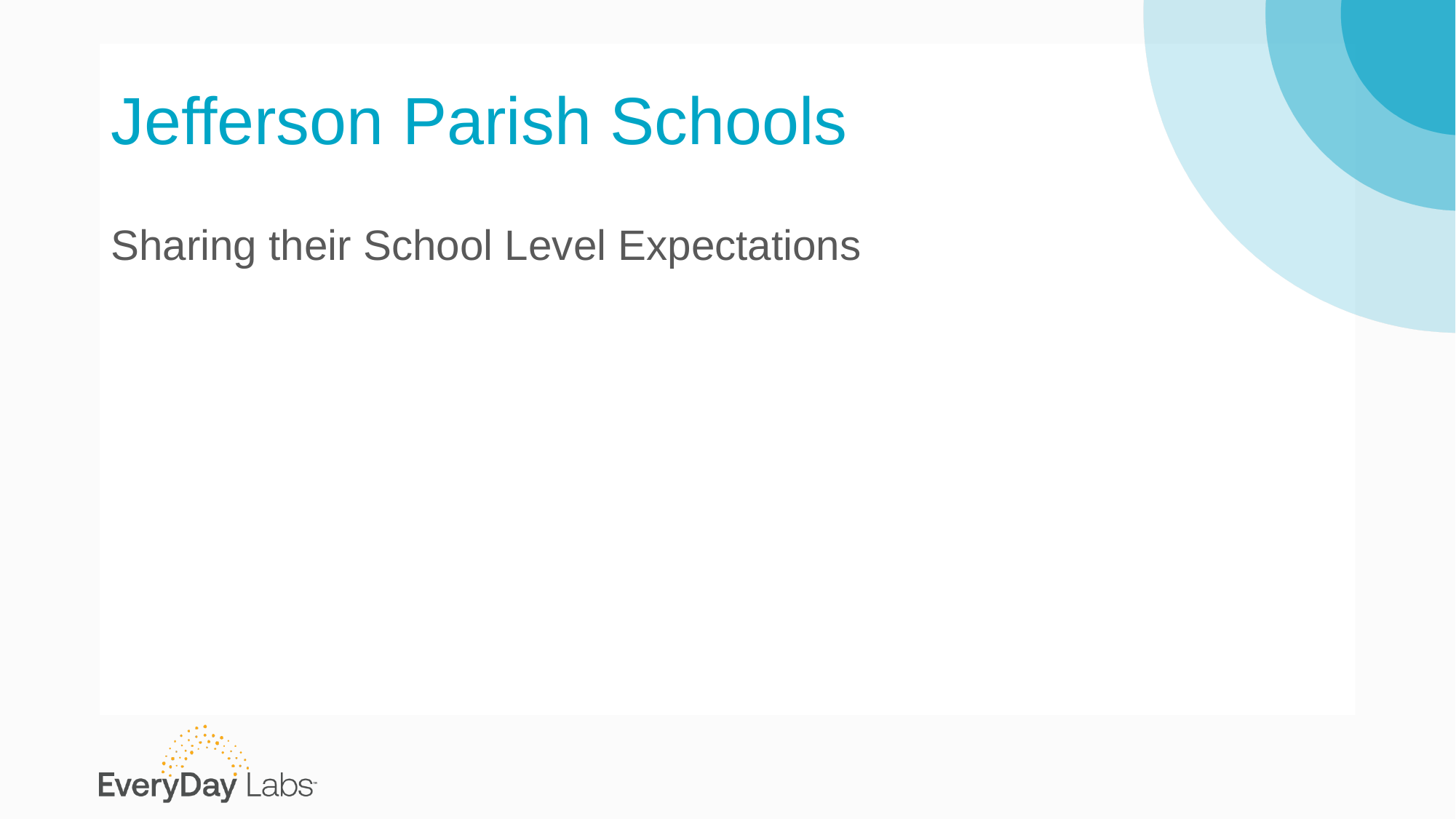

# Jefferson Parish Schools
Sharing their School Level Expectations